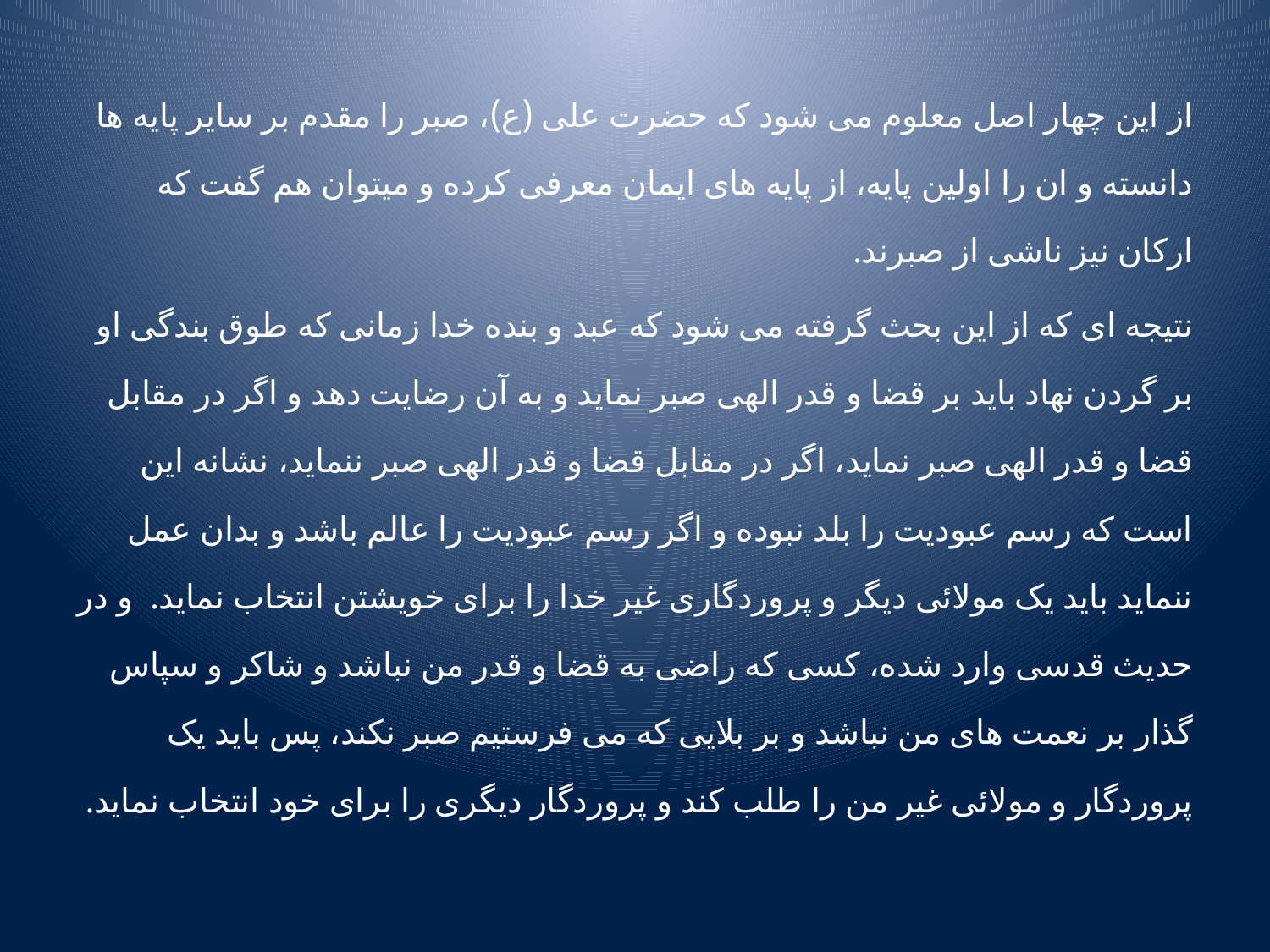

از این چهار اصل معلوم می شود که حضرت علی (ع)، صبر را مقدم بر سایر پایه ها دانسته و ان را اولین پایه، از پایه های ایمان معرفی کرده و میتوان هم گفت که ارکان نیز ناشی از صبرند.
نتیجه ای که از این بحث گرفته می شود که عبد و بنده خدا زمانی که طوق بندگی او بر گردن نهاد باید بر قضا و قدر الهی صبر نماید و به آن رضایت دهد و اگر در مقابل قضا و قدر الهی صبر نماید، اگر در مقابل قضا و قدر الهی صبر ننماید، نشانه این است که رسم عبودیت را بلد نبوده و اگر رسم عبودیت را عالم باشد و بدان عمل ننماید باید یک مولائی دیگر و پروردگاری غیر خدا را برای خویشتن انتخاب نماید.  و در حدیث قدسی وارد شده، کسی که راضی به قضا و قدر من نباشد و شاکر و سپاس گذار بر نعمت های من نباشد و بر بلایی که می فرستیم صبر نکند، پس باید یک پروردگار و مولائی غیر من را طلب کند و پروردگار دیگری را برای خود انتخاب نماید.